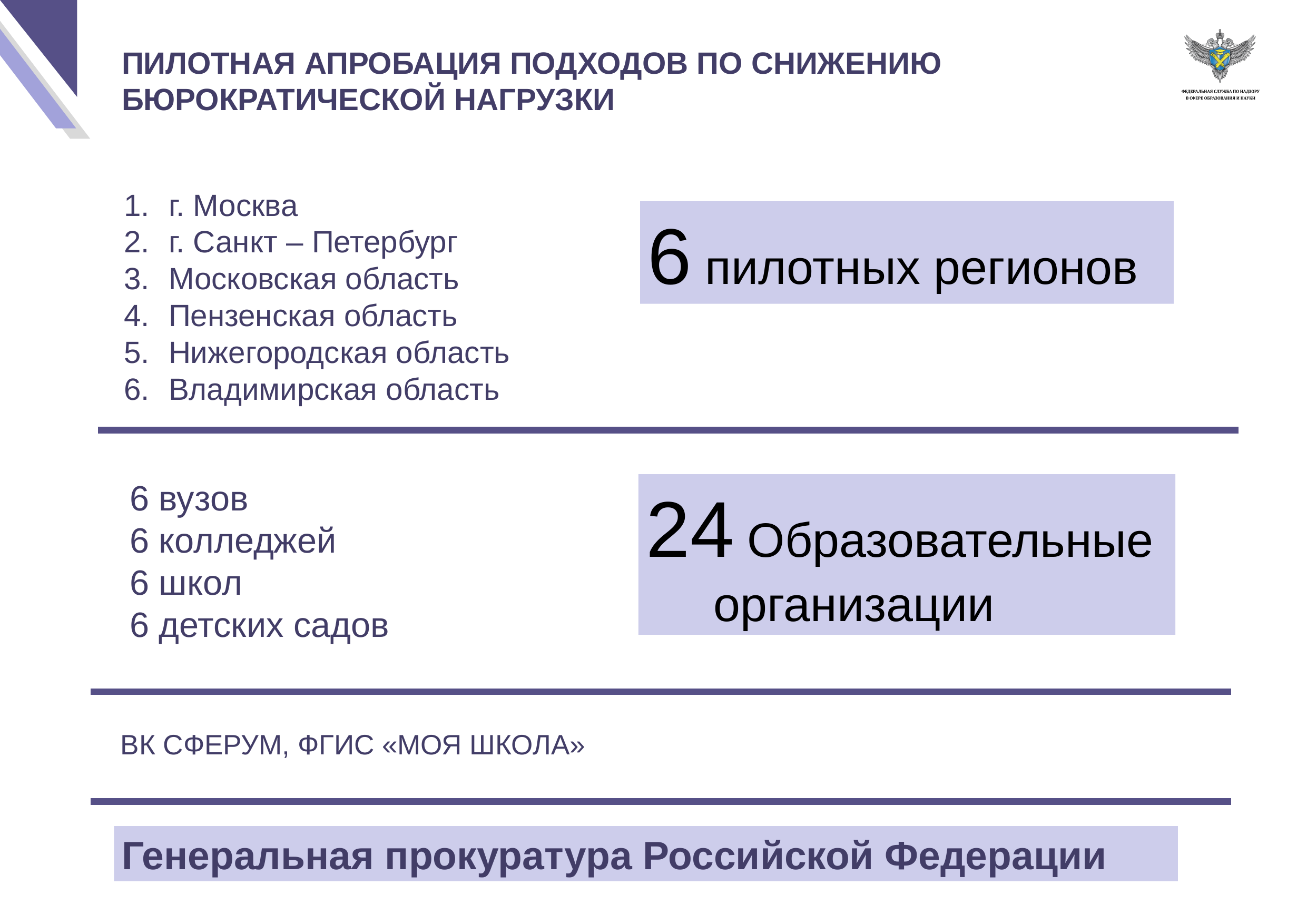

ПИЛОТНАЯ АПРОБАЦИЯ ПОДХОДОВ ПО СНИЖЕНИЮ БЮРОКРАТИЧЕСКОЙ НАГРУЗКИ
г. Москва
г. Санкт – Петербург
Московская область
Пензенская область
Нижегородская область
Владимирская область
6 пилотных регионов
6 вузов
6 колледжей
6 школ
6 детских садов
24 Образовательные
     организации
ВК СФЕРУМ, ФГИС «МОЯ ШКОЛА»
Генеральная прокуратура Российской Федерации